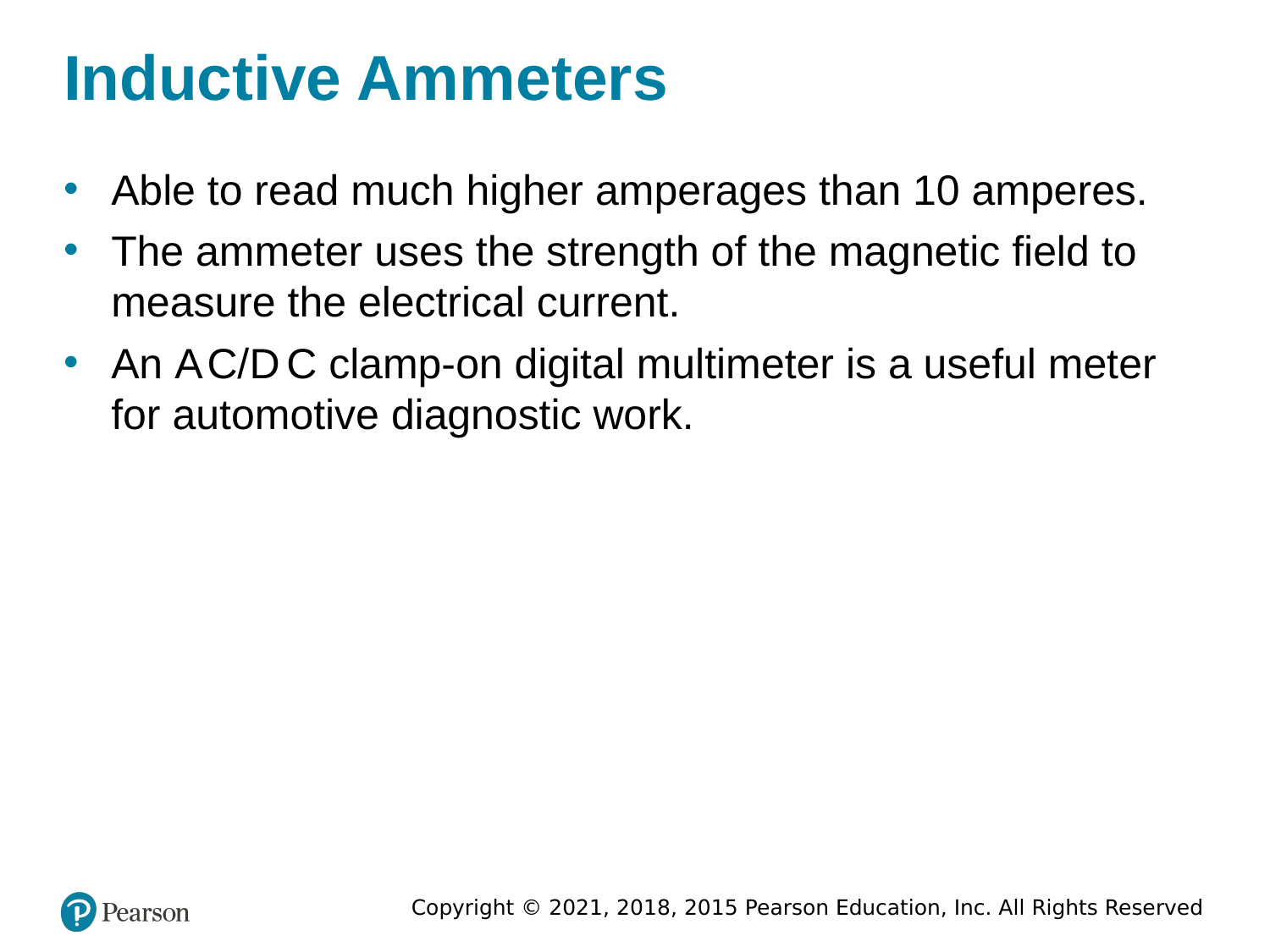

# Inductive Ammeters
Able to read much higher amperages than 10 amperes.
The ammeter uses the strength of the magnetic field to measure the electrical current.
An A C/D C clamp-on digital multimeter is a useful meter for automotive diagnostic work.